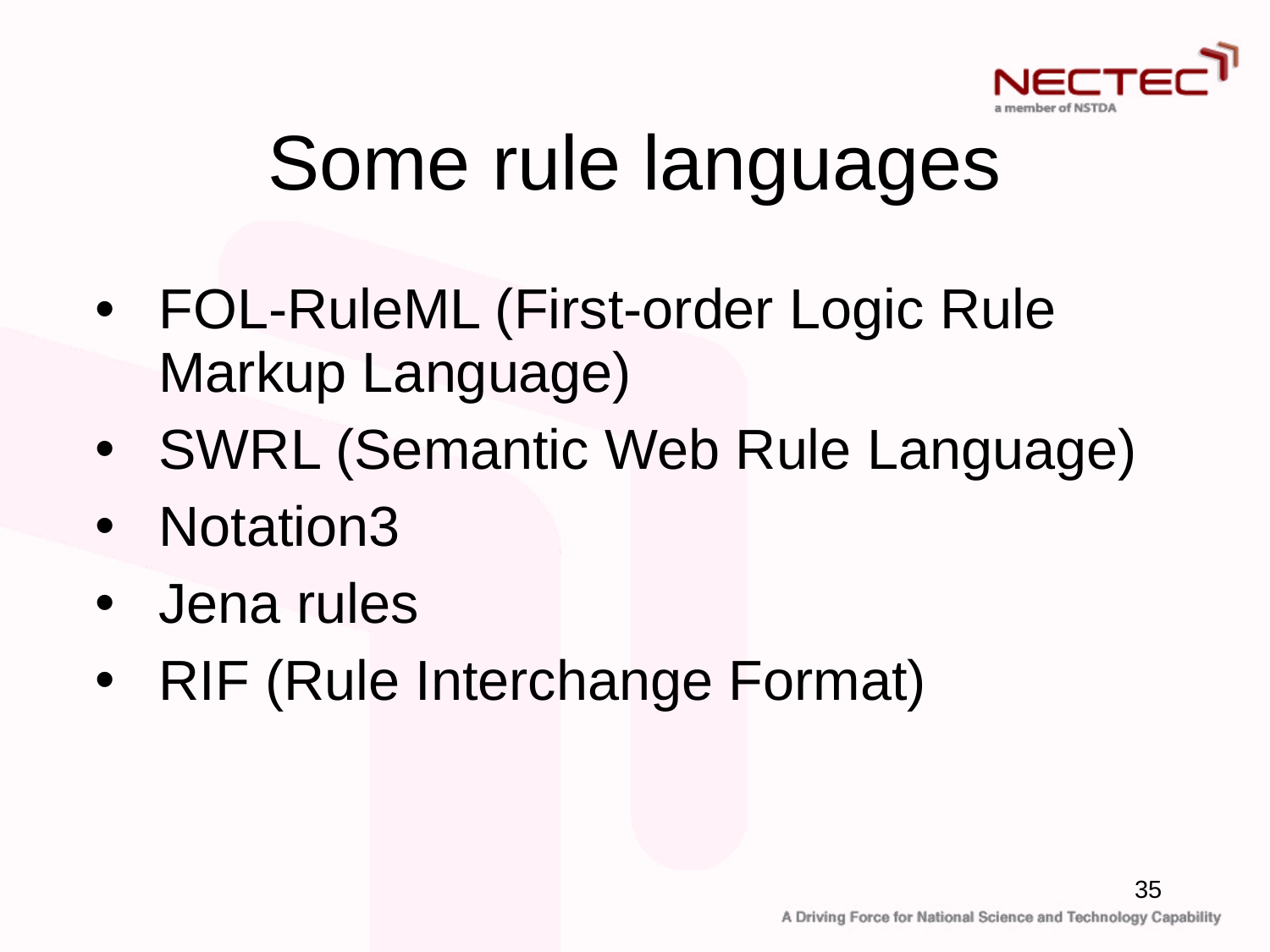

# Some rule languages
FOL-RuleML (First-order Logic Rule Markup Language)
SWRL (Semantic Web Rule Language)
Notation3
Jena rules
RIF (Rule Interchange Format)
35